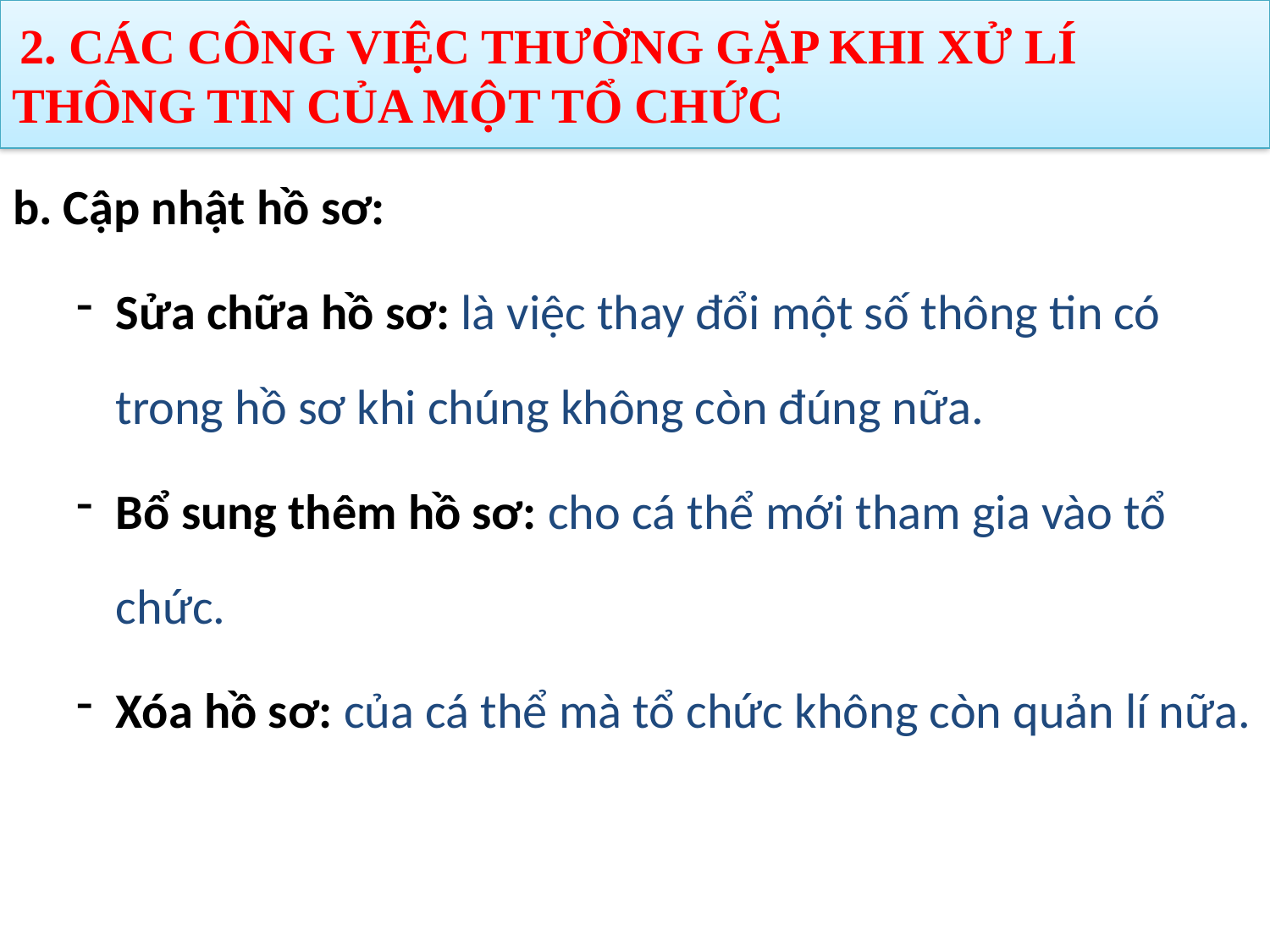

2. CÁC CÔNG VIỆC THƯỜNG GẶP KHI XỬ LÍ THÔNG TIN CỦA MỘT TỔ CHỨC
b. Cập nhật hồ sơ:
Sửa chữa hồ sơ: là việc thay đổi một số thông tin có trong hồ sơ khi chúng không còn đúng nữa.
Bổ sung thêm hồ sơ: cho cá thể mới tham gia vào tổ chức.
Xóa hồ sơ: của cá thể mà tổ chức không còn quản lí nữa.